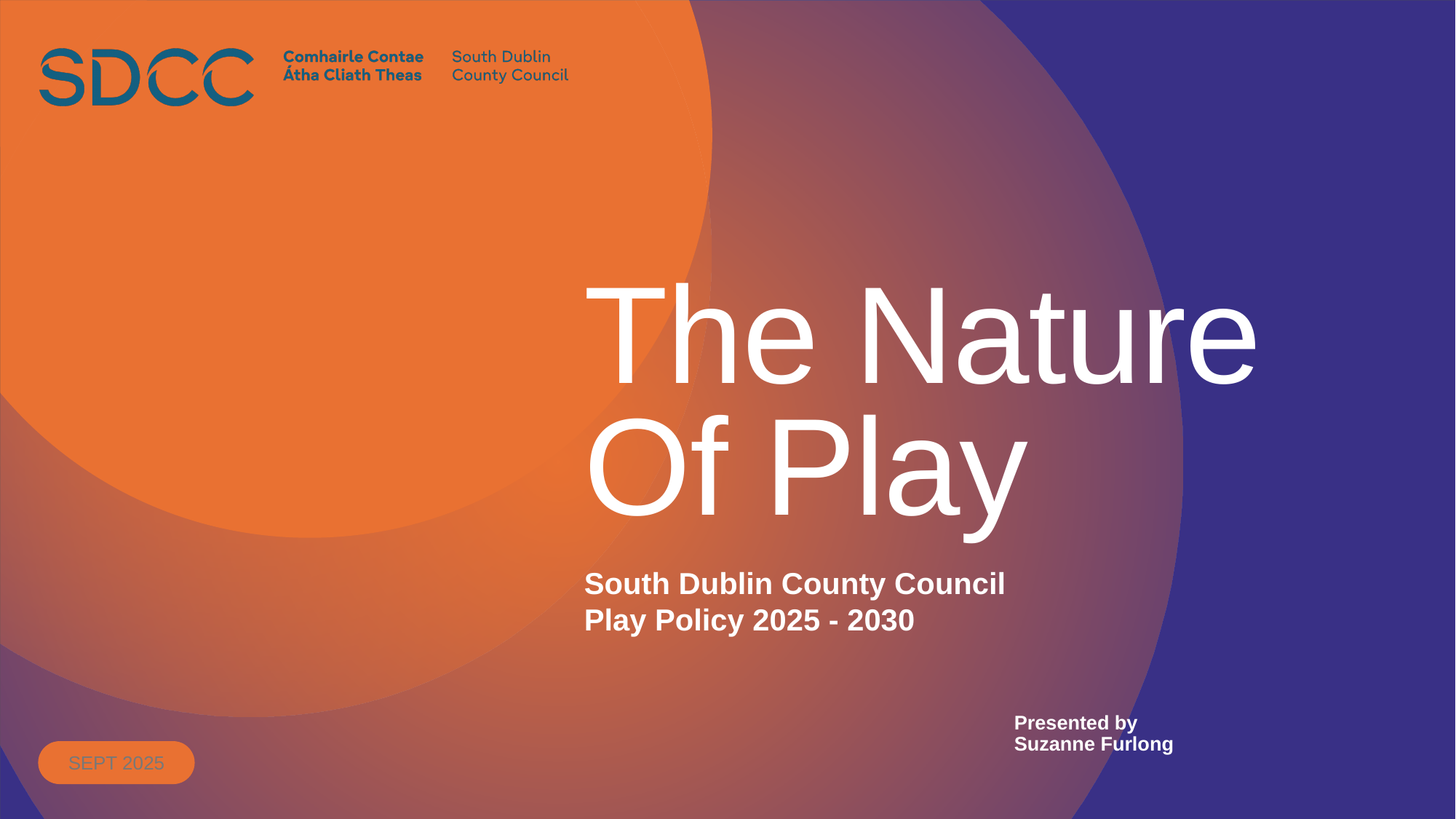

# The Nature Of Play
South Dublin County Council
Play Policy 2025 - 2030
Presented by
Suzanne Furlong
Sept 2025